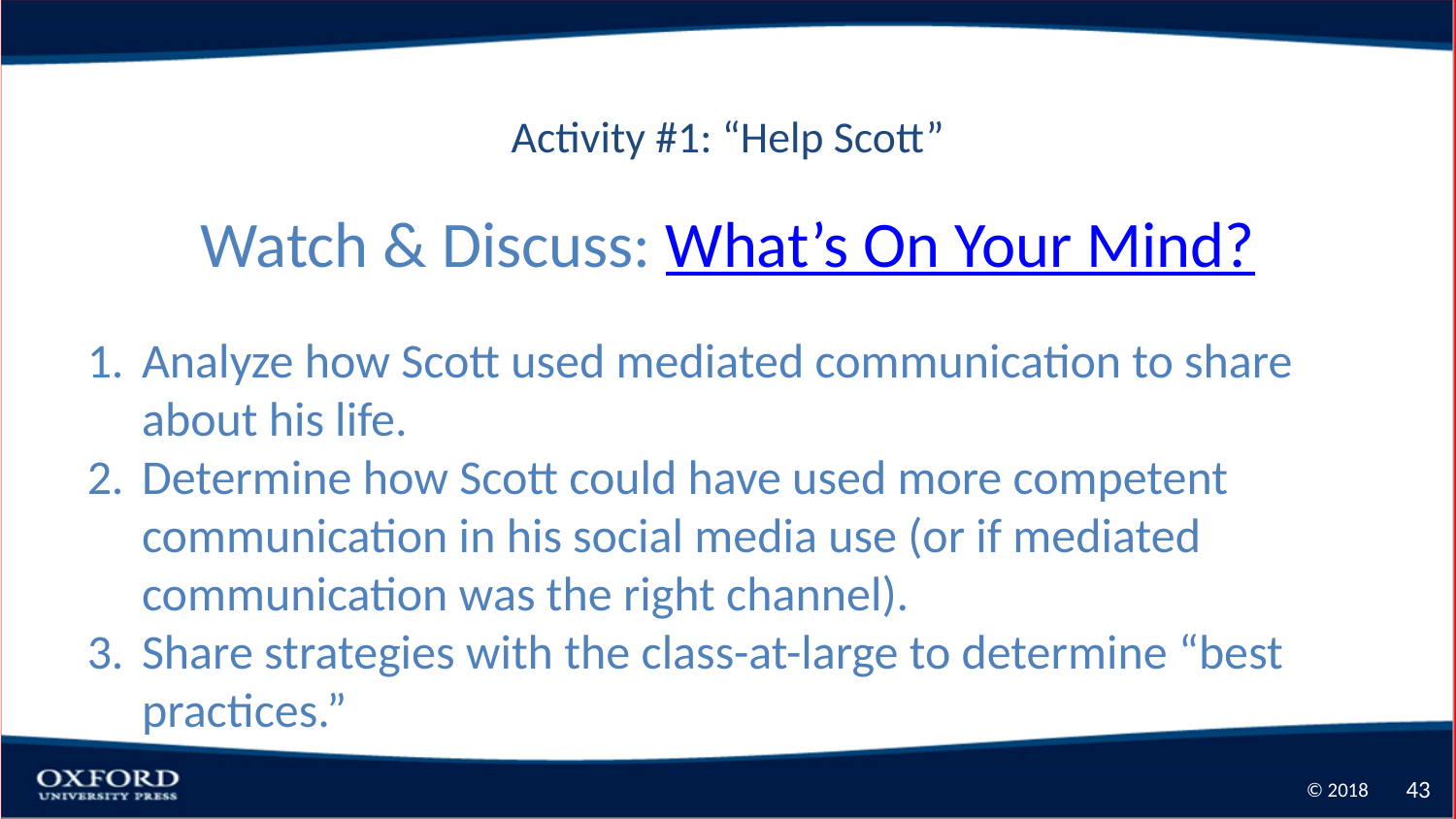

# Activity #1: “Help Scott”
Watch & Discuss: What’s On Your Mind?
Analyze how Scott used mediated communication to share about his life.
Determine how Scott could have used more competent communication in his social media use (or if mediated communication was the right channel).
Share strategies with the class-at-large to determine “best practices.”